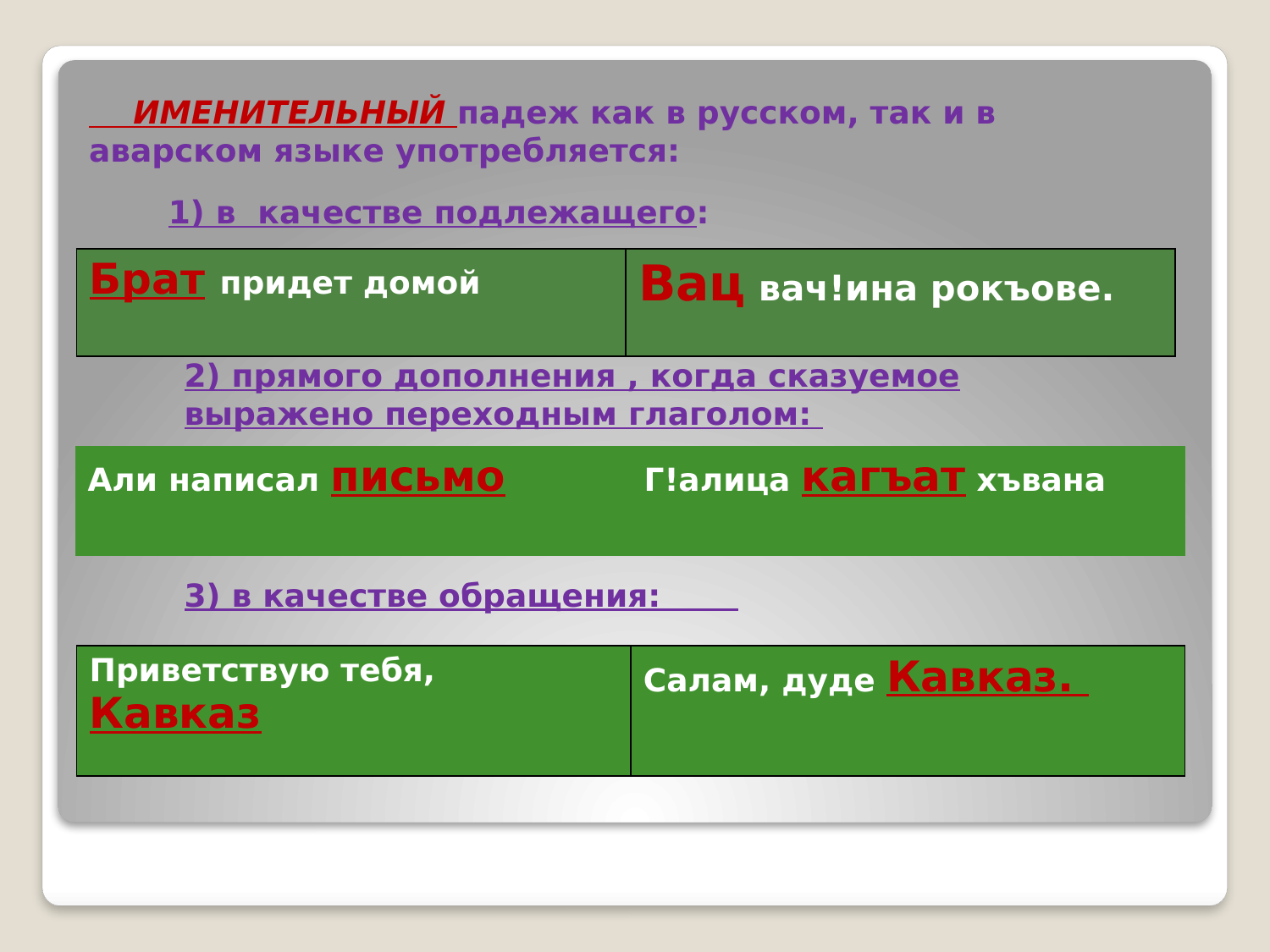

ИМЕНИТЕЛЬНЫЙ падеж как в русском, так и в аварском языке употребляется:
1) в  качестве подлежащего:
| Брат придет домой | Вац вач!ина рокъове. |
| --- | --- |
2) прямого дополнения , когда сказуемое выражено переходным глаголом:
| Али написал письмо | Г!алица кагъат хъвана |
| --- | --- |
3) в качестве обращения:
| Приветствую тебя, Кавказ | Салам, дуде Кавказ. |
| --- | --- |